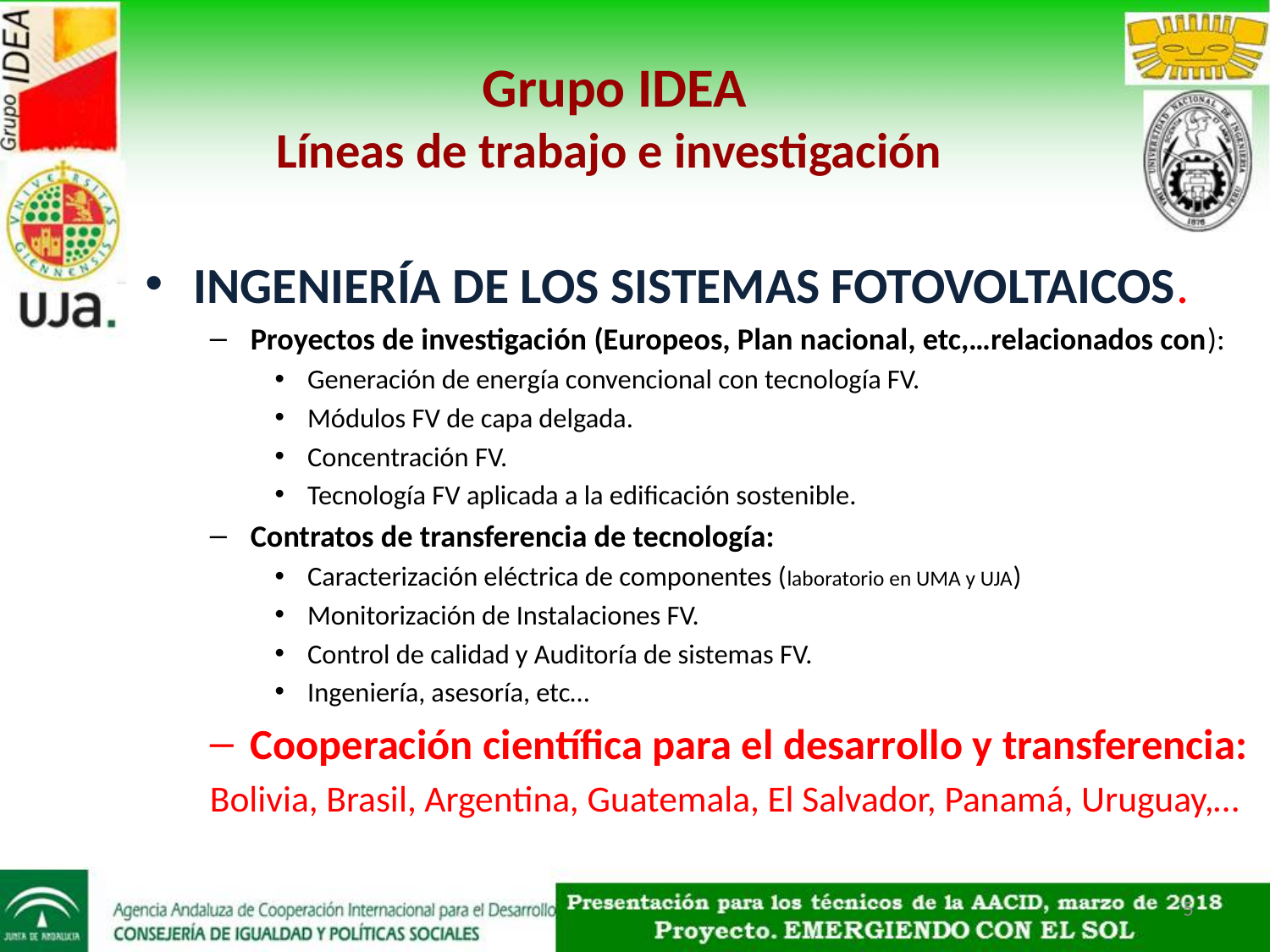

# Grupo IDEA Líneas de trabajo e investigación
INGENIERÍA DE LOS SISTEMAS FOTOVOLTAICOS.
Proyectos de investigación (Europeos, Plan nacional, etc,…relacionados con):
Generación de energía convencional con tecnología FV.
Módulos FV de capa delgada.
Concentración FV.
Tecnología FV aplicada a la edificación sostenible.
Contratos de transferencia de tecnología:
Caracterización eléctrica de componentes (laboratorio en UMA y UJA)
Monitorización de Instalaciones FV.
Control de calidad y Auditoría de sistemas FV.
Ingeniería, asesoría, etc…
Cooperación científica para el desarrollo y transferencia:
Bolivia, Brasil, Argentina, Guatemala, El Salvador, Panamá, Uruguay,…

5